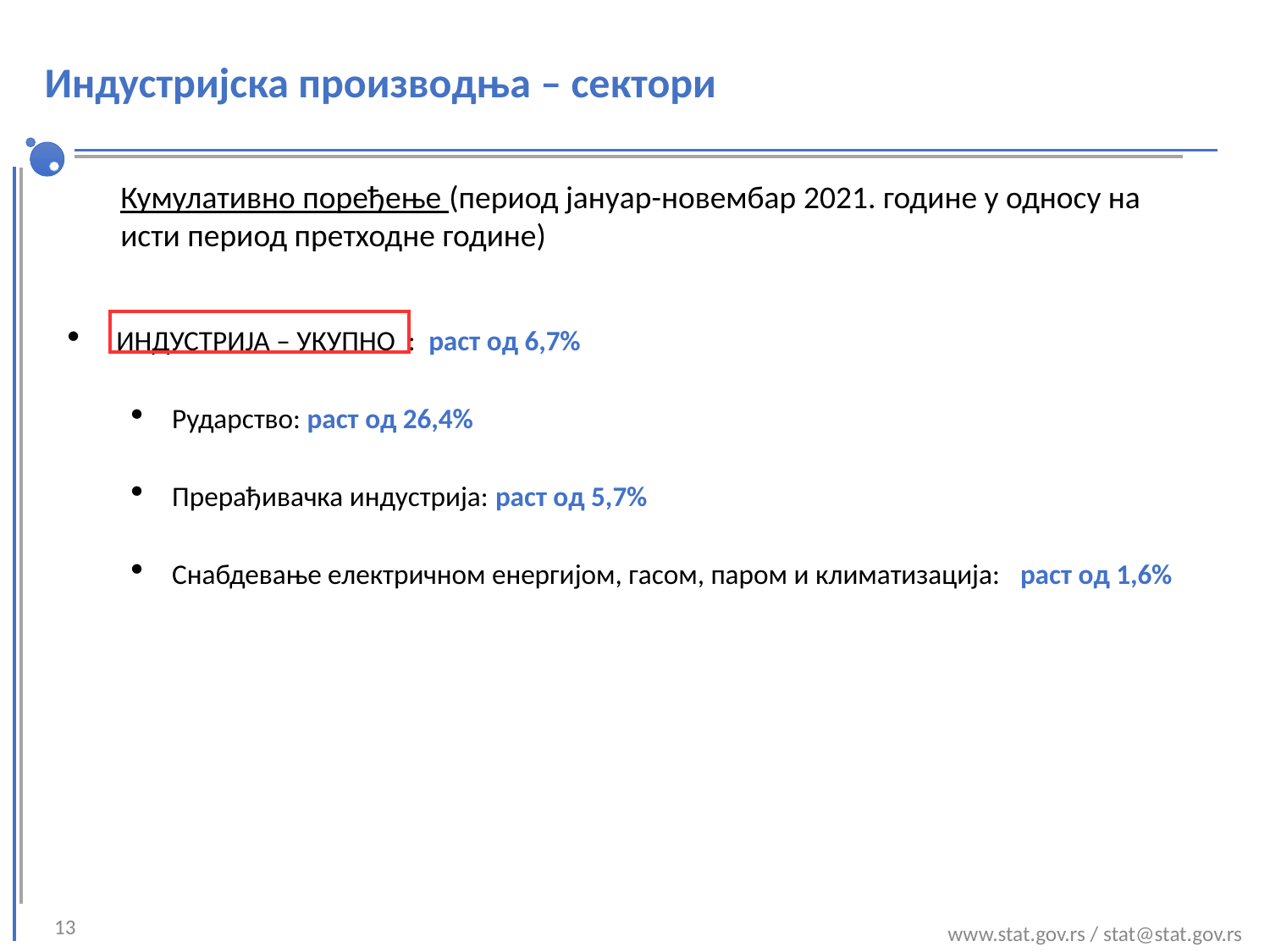

# Индустријска производња – сектори
Кумулативно поређење (период јануар-новембар 2021. године у односу на исти период претходне године)
ИНДУСТРИЈА – УКУПНО  :  раст од 6,7%

Рударство: раст од 26,4%

Прерађивачка индустрија: раст од 5,7%

Снабдевање електричном енергијом, гасом, паром и климатизација:   раст од 1,6%

13